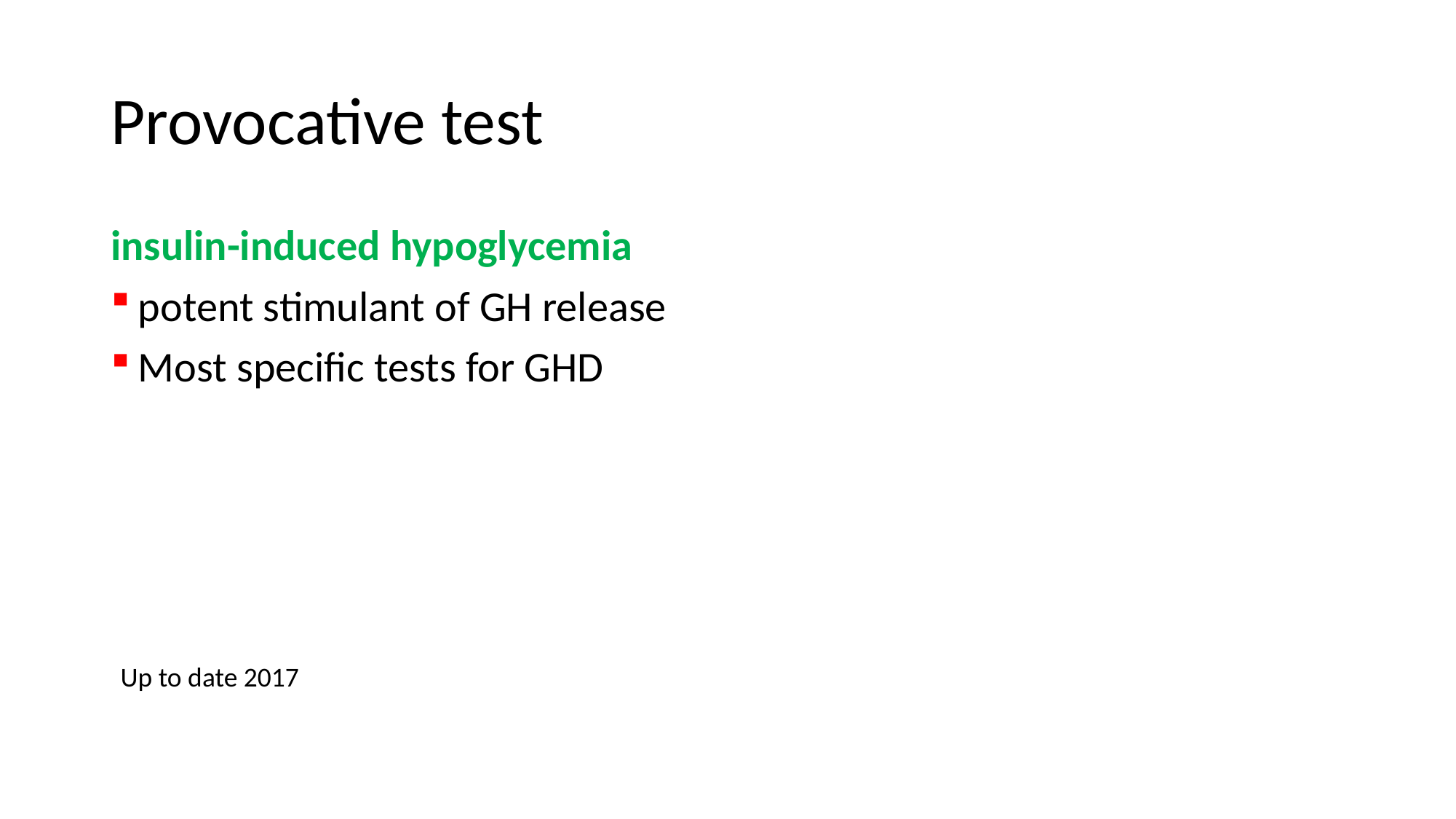

# Provocative test
insulin-induced hypoglycemia
potent stimulant of GH release
Most specific tests for GHD

 Up to date 2017